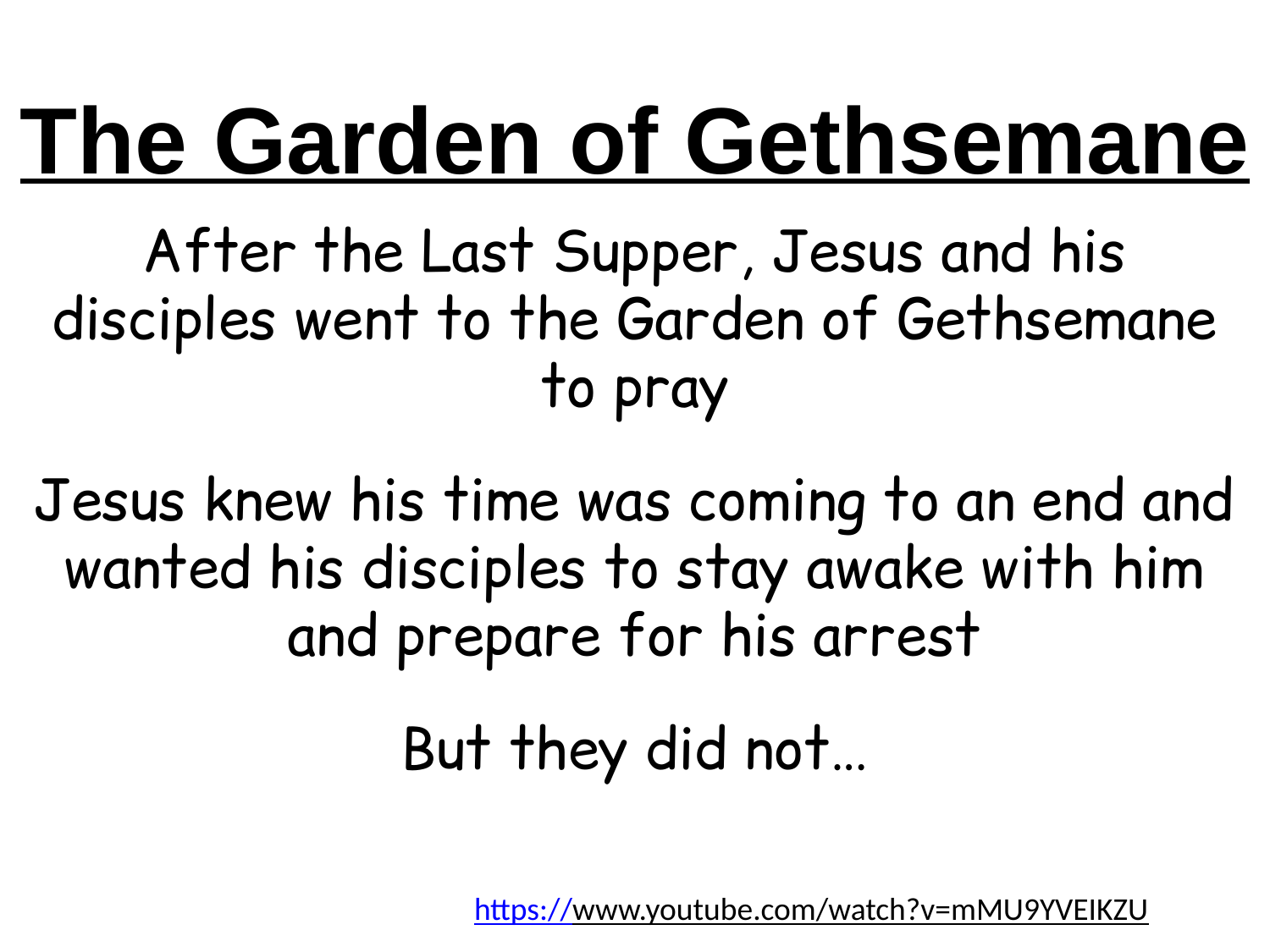

# The Garden of Gethsemane
After the Last Supper, Jesus and his disciples went to the Garden of Gethsemane to pray

Jesus knew his time was coming to an end and wanted his disciples to stay awake with him and prepare for his arrest

But they did not…
https://www.youtube.com/watch?v=mMU9YVEIKZU